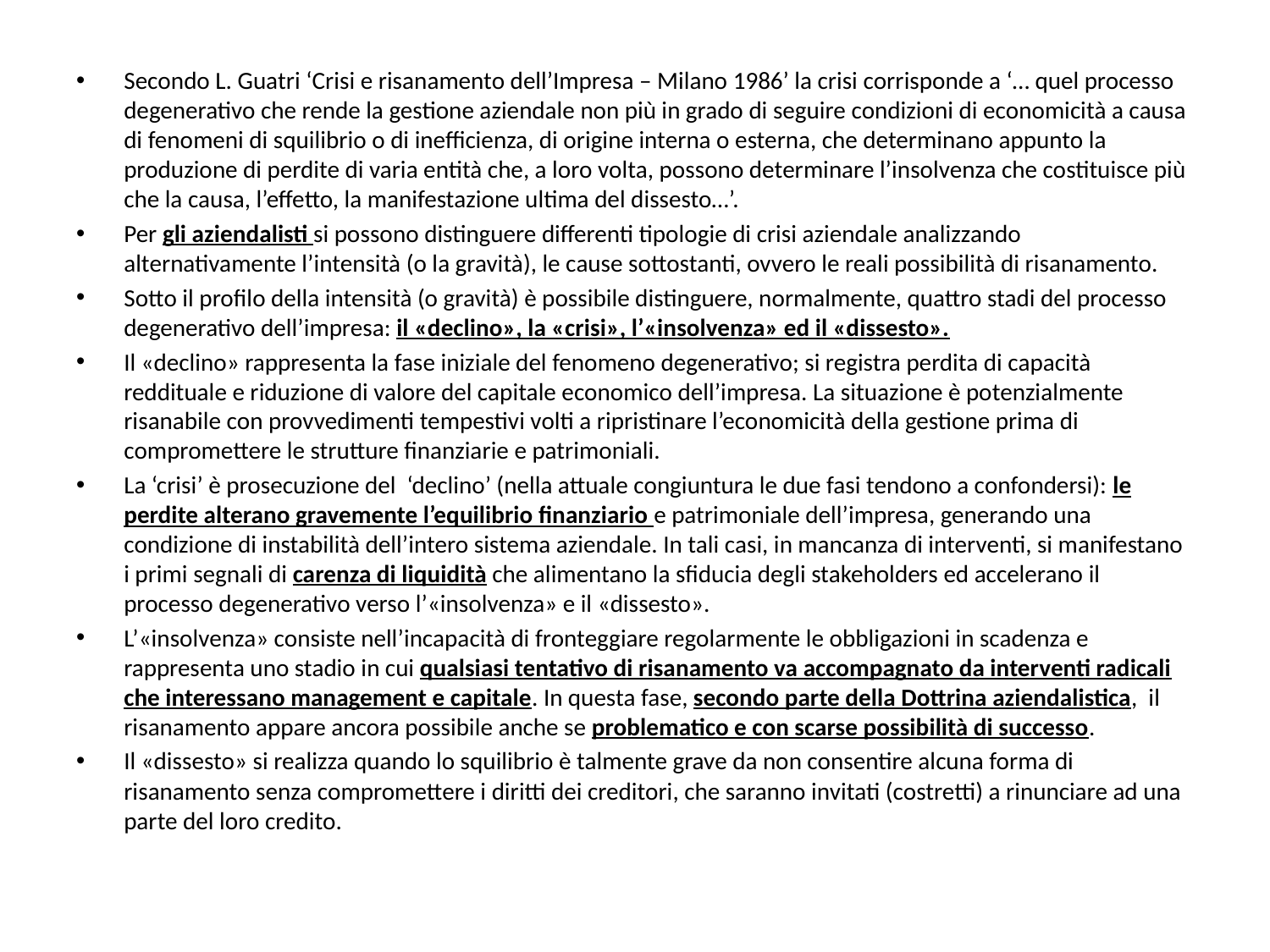

Secondo L. Guatri ‘Crisi e risanamento dell’Impresa – Milano 1986’ la crisi corrisponde a ‘… quel processo degenerativo che rende la gestione aziendale non più in grado di seguire condizioni di economicità a causa di fenomeni di squilibrio o di inefficienza, di origine interna o esterna, che determinano appunto la produzione di perdite di varia entità che, a loro volta, possono determinare l’insolvenza che costituisce più che la causa, l’effetto, la manifestazione ultima del dissesto…’.
Per gli aziendalisti si possono distinguere differenti tipologie di crisi aziendale analizzando alternativamente l’intensità (o la gravità), le cause sottostanti, ovvero le reali possibilità di risanamento.
Sotto il profilo della intensità (o gravità) è possibile distinguere, normalmente, quattro stadi del processo degenerativo dell’impresa: il «declino», la «crisi», l’«insolvenza» ed il «dissesto».
Il «declino» rappresenta la fase iniziale del fenomeno degenerativo; si registra perdita di capacità reddituale e riduzione di valore del capitale economico dell’impresa. La situazione è potenzialmente risanabile con provvedimenti tempestivi volti a ripristinare l’economicità della gestione prima di compromettere le strutture finanziarie e patrimoniali.
La ‘crisi’ è prosecuzione del  ‘declino’ (nella attuale congiuntura le due fasi tendono a confondersi): le perdite alterano gravemente l’equilibrio finanziario e patrimoniale dell’impresa, generando una condizione di instabilità dell’intero sistema aziendale. In tali casi, in mancanza di interventi, si manifestano i primi segnali di carenza di liquidità che alimentano la sfiducia degli stakeholders ed accelerano il processo degenerativo verso l’«insolvenza» e il «dissesto».
L’«insolvenza» consiste nell’incapacità di fronteggiare regolarmente le obbligazioni in scadenza e rappresenta uno stadio in cui qualsiasi tentativo di risanamento va accompagnato da interventi radicali che interessano management e capitale. In questa fase, secondo parte della Dottrina aziendalistica,  il risanamento appare ancora possibile anche se problematico e con scarse possibilità di successo.
Il «dissesto» si realizza quando lo squilibrio è talmente grave da non consentire alcuna forma di risanamento senza compromettere i diritti dei creditori, che saranno invitati (costretti) a rinunciare ad una parte del loro credito.